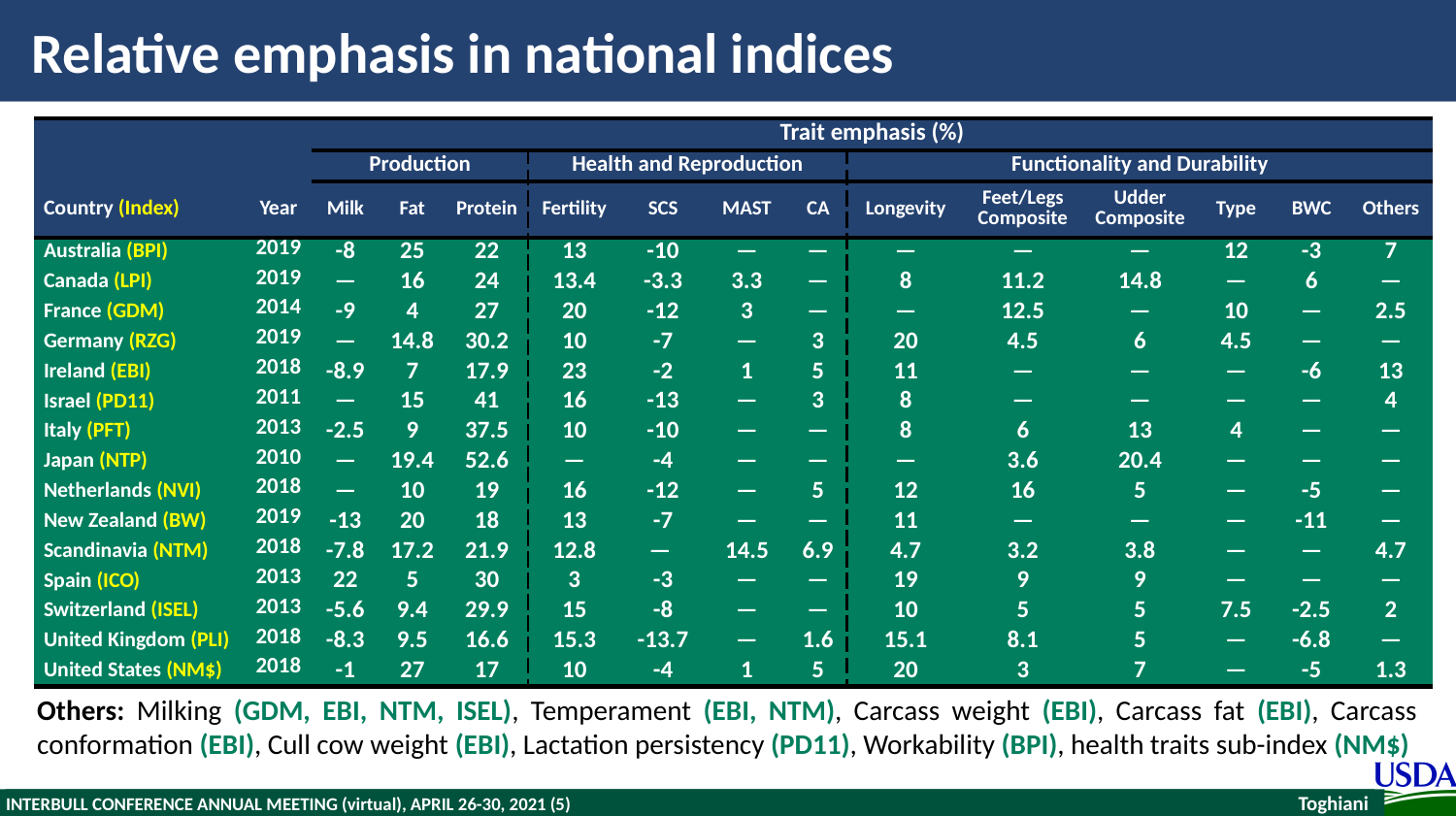

# Relative emphasis in national indices
|  |  | Trait emphasis (%) |  |  |  |  |  |  |  |  |  |  |  |  |
| --- | --- | --- | --- | --- | --- | --- | --- | --- | --- | --- | --- | --- | --- | --- |
|  |  | Production |  |  | Health and Reproduction |  |  |  | Functionality and Durability |  |  |  |  |  |
| Country (Index) | Year | Milk | Fat | Protein | Fertility | SCS | MAST | CA | Longevity | Feet/Legs Composite | Udder Composite | Type | BWC | Others |
| Australia (BPI) | 2019 | -8 | 25 | 22 | 13 | -10 | — | — | — | — | — | 12 | -3 | 7 |
| Canada (LPI) | 2019 | — | 16 | 24 | 13.4 | -3.3 | 3.3 | — | 8 | 11.2 | 14.8 | — | 6 | — |
| France (GDM) | 2014 | -9 | 4 | 27 | 20 | -12 | 3 | — | — | 12.5 | — | 10 | — | 2.5 |
| Germany (RZG) | 2019 | — | 14.8 | 30.2 | 10 | -7 | — | 3 | 20 | 4.5 | 6 | 4.5 | — | — |
| Ireland (EBI) | 2018 | -8.9 | 7 | 17.9 | 23 | -2 | 1 | 5 | 11 | — | — | — | -6 | 13 |
| Israel (PD11) | 2011 | — | 15 | 41 | 16 | -13 | — | 3 | 8 | — | — | — | — | 4 |
| Italy (PFT) | 2013 | -2.5 | 9 | 37.5 | 10 | -10 | — | — | 8 | 6 | 13 | 4 | — | — |
| Japan (NTP) | 2010 | — | 19.4 | 52.6 | — | -4 | — | — | — | 3.6 | 20.4 | — | — | — |
| Netherlands (NVI) | 2018 | — | 10 | 19 | 16 | -12 | — | 5 | 12 | 16 | 5 | — | -5 | — |
| New Zealand (BW) | 2019 | -13 | 20 | 18 | 13 | -7 | — | — | 11 | — | — | — | -11 | — |
| Scandinavia (NTM) | 2018 | -7.8 | 17.2 | 21.9 | 12.8 | — | 14.5 | 6.9 | 4.7 | 3.2 | 3.8 | — | — | 4.7 |
| Spain (ICO) | 2013 | 22 | 5 | 30 | 3 | -3 | — | — | 19 | 9 | 9 | — | — | — |
| Switzerland (ISEL) | 2013 | -5.6 | 9.4 | 29.9 | 15 | -8 | — | — | 10 | 5 | 5 | 7.5 | -2.5 | 2 |
| United Kingdom (PLI) | 2018 | -8.3 | 9.5 | 16.6 | 15.3 | -13.7 | — | 1.6 | 15.1 | 8.1 | 5 | — | -6.8 | — |
| United States (NM$) | 2018 | -1 | 27 | 17 | 10 | -4 | 1 | 5 | 20 | 3 | 7 | — | -5 | 1.3 |
Others: Milking (GDM, EBI, NTM, ISEL), Temperament (EBI, NTM), Carcass weight (EBI), Carcass fat (EBI), Carcass conformation (EBI), Cull cow weight (EBI), Lactation persistency (PD11), Workability (BPI), health traits sub-index (NM$)